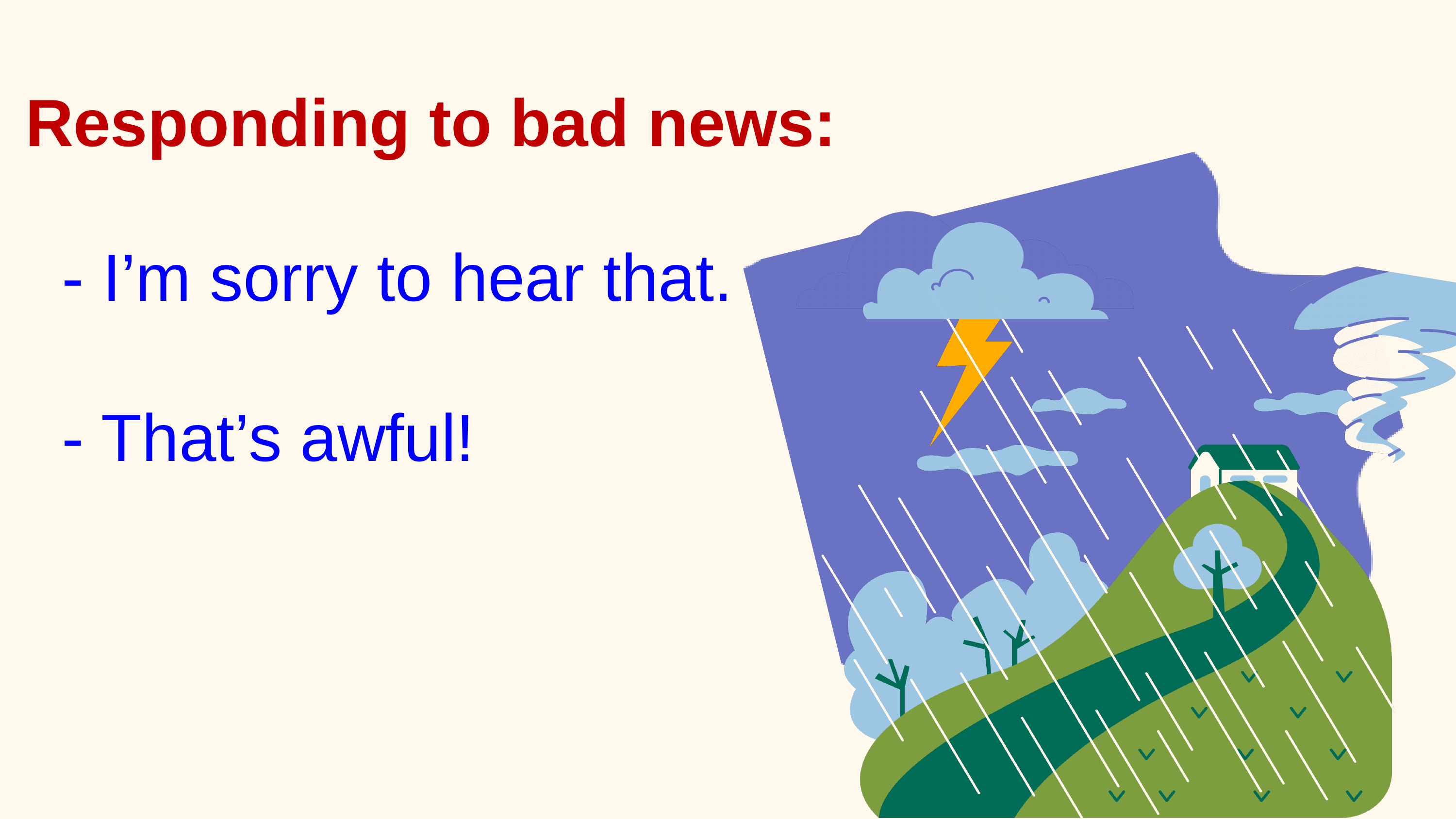

Responding to bad news:

- I’m sorry to hear that.

- That’s awful!